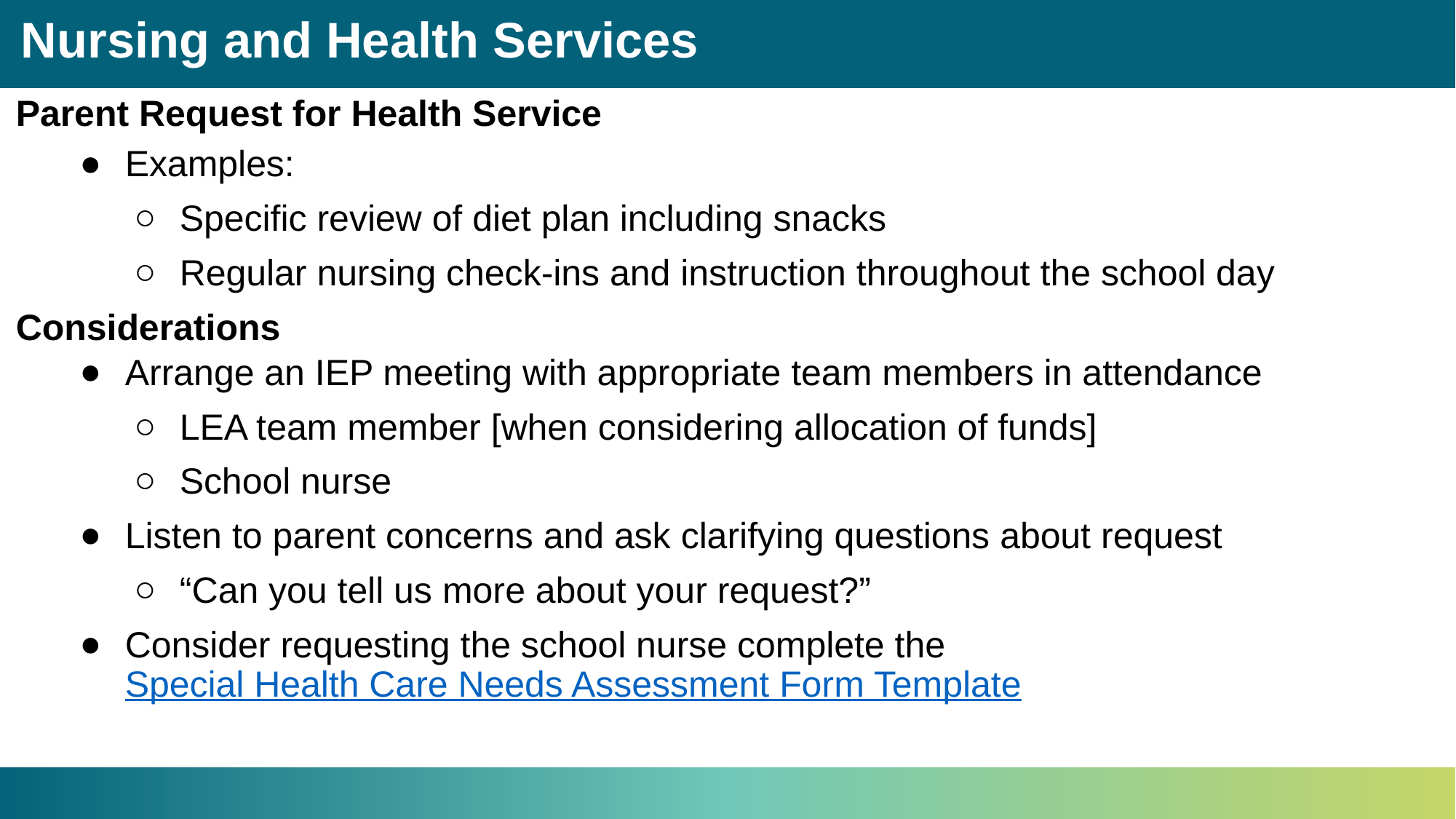

# Nursing and Health Services
Parent Request for Health Service
Examples:
Specific review of diet plan including snacks
Regular nursing check-ins and instruction throughout the school day
Considerations
Arrange an IEP meeting with appropriate team members in attendance
LEA team member [when considering allocation of funds]
School nurse
Listen to parent concerns and ask clarifying questions about request
“Can you tell us more about your request?”
Consider requesting the school nurse complete the Special Health Care Needs Assessment Form Template